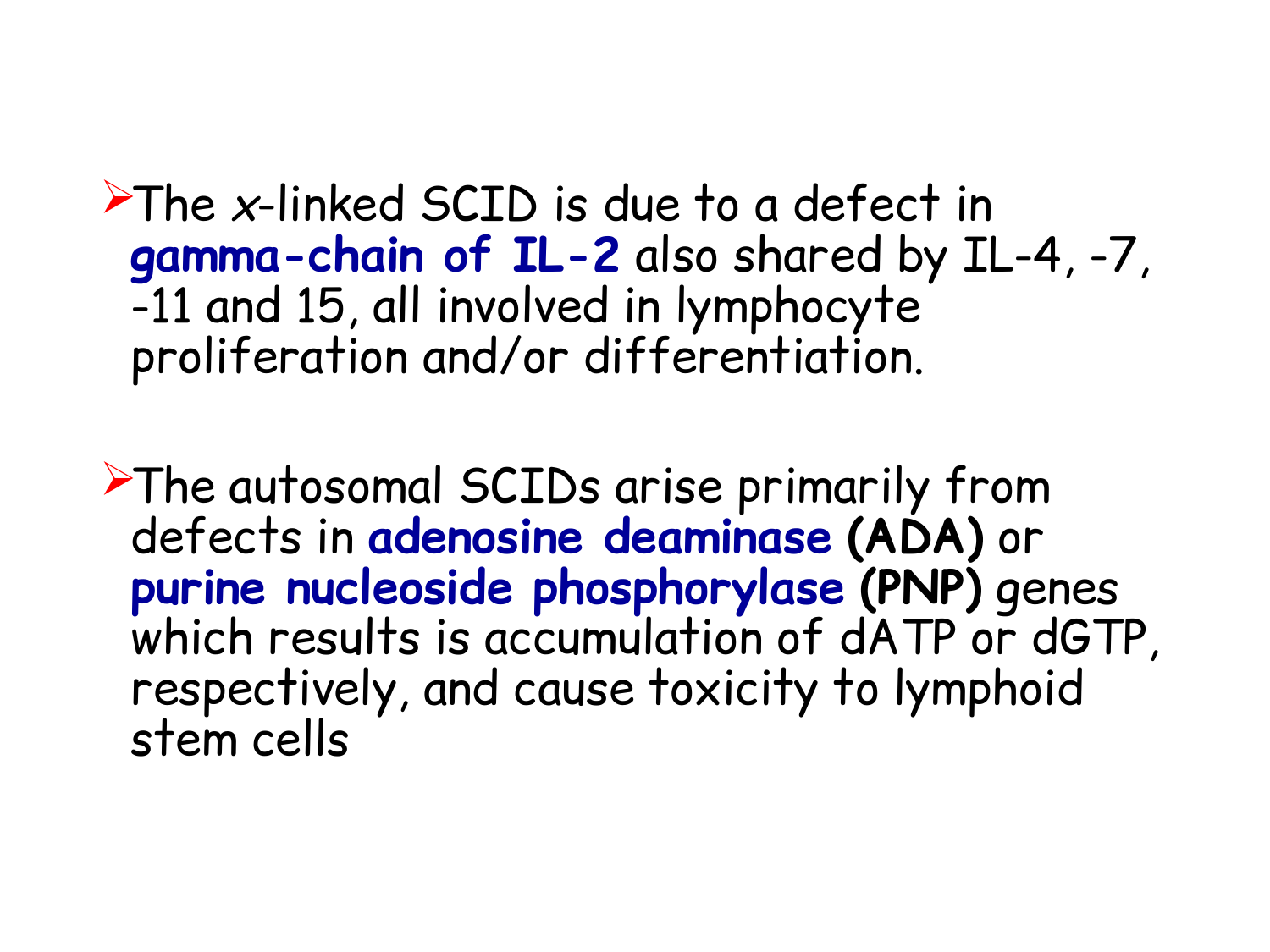

The x-linked SCID is due to a defect in gamma-chain of IL-2 also shared by IL-4, -7, -11 and 15, all involved in lymphocyte proliferation and/or differentiation.

The autosomal SCIDs arise primarily from defects in adenosine deaminase (ADA) or purine nucleoside phosphorylase (PNP) genes which results is accumulation of dATP or dGTP, respectively, and cause toxicity to lymphoid stem cells